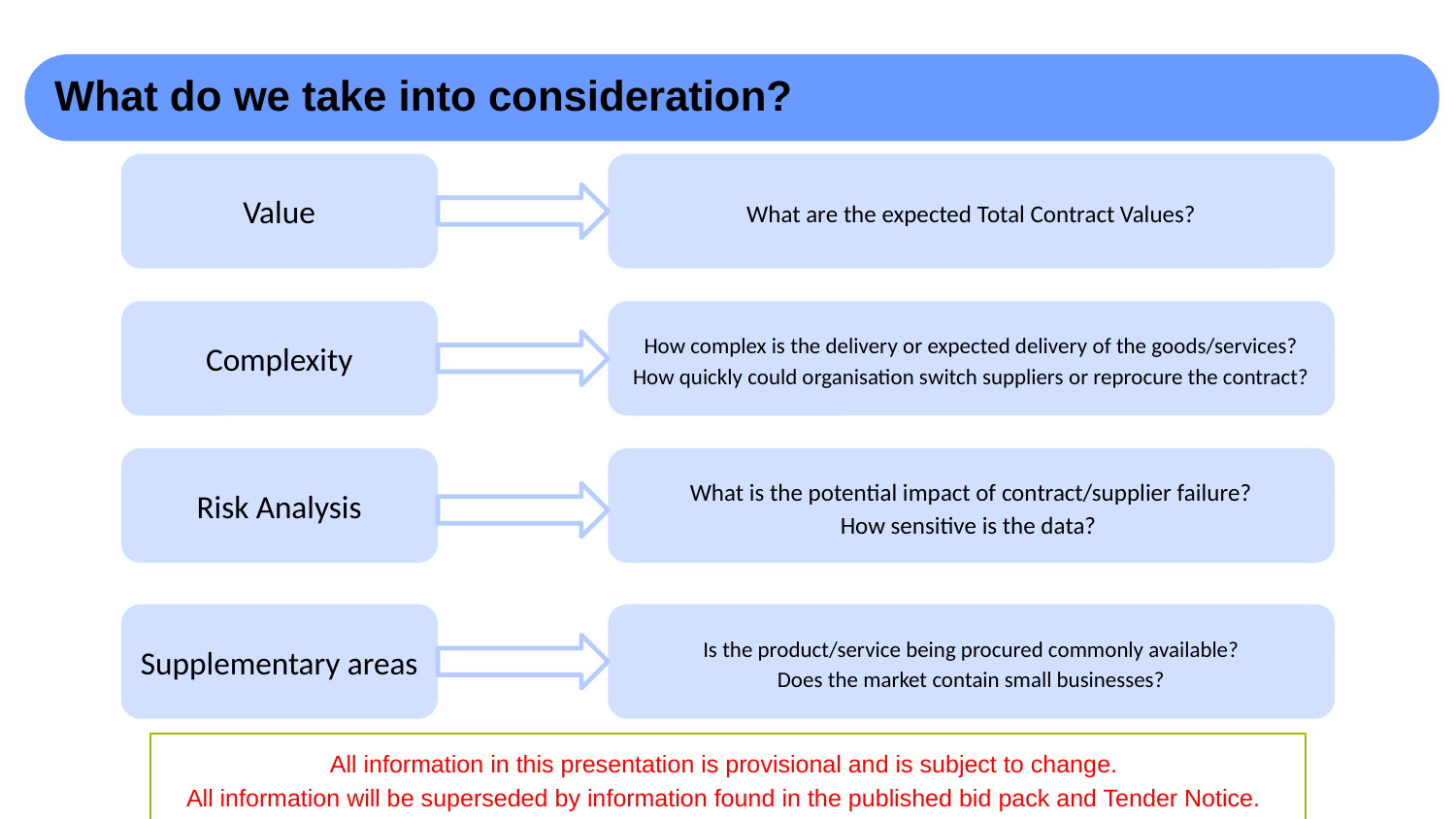

What do we take into consideration?
What are the expected Total Contract Values?
Value

How complex is the delivery or expected delivery of the goods/services?
How quickly could organisation switch suppliers or reprocure the contract?
Complexity

What is the potential impact of contract/supplier failure?
How sensitive is the data?
Risk Analysis

Is the product/service being procured commonly available?
Does the market contain small businesses?
Supplementary areas

All information in this presentation is provisional and is subject to change.
All information will be superseded by information found in the published bid pack and Tender Notice.